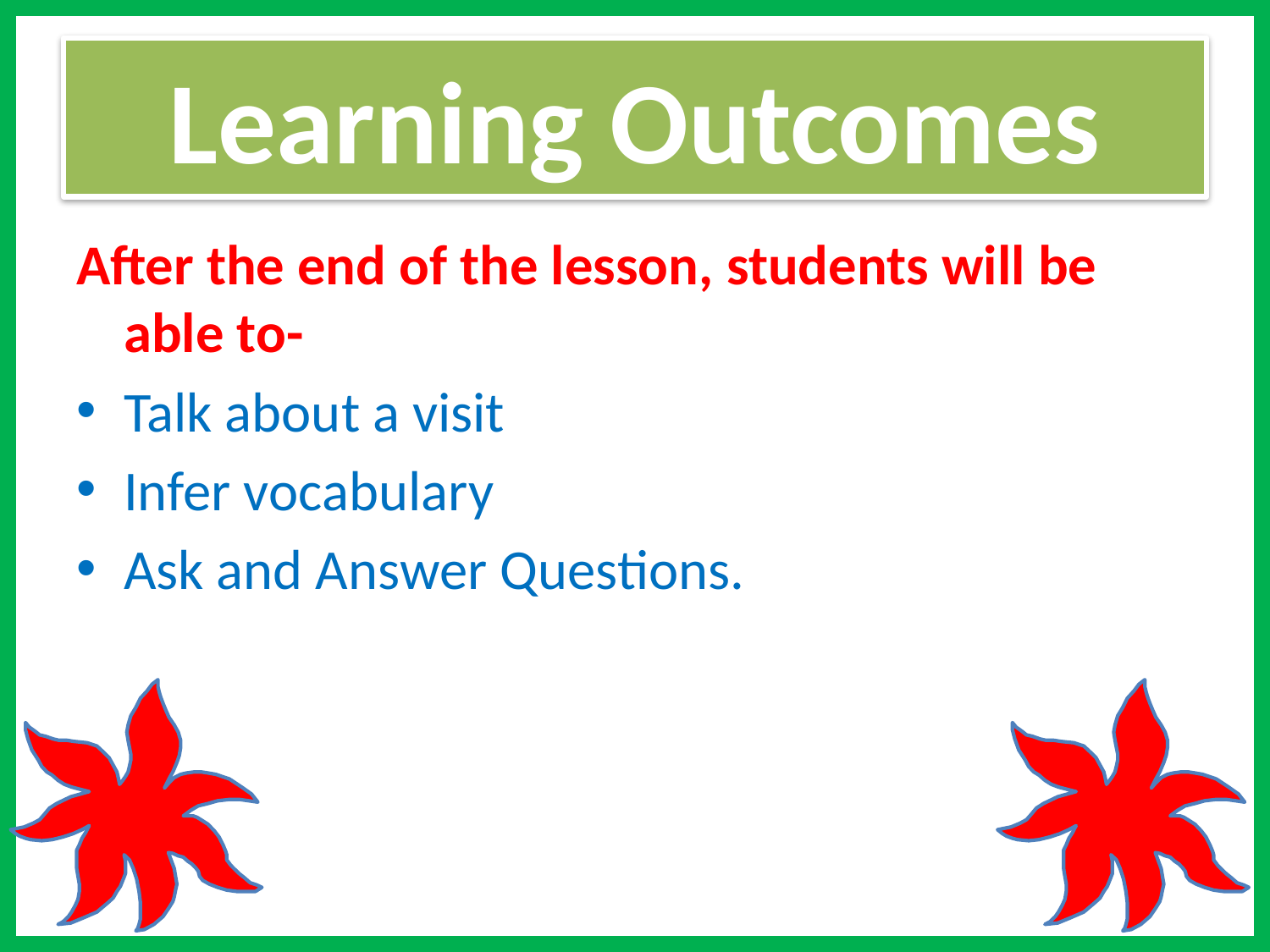

# Learning Outcomes
After the end of the lesson, students will be able to-
Talk about a visit
Infer vocabulary
Ask and Answer Questions.